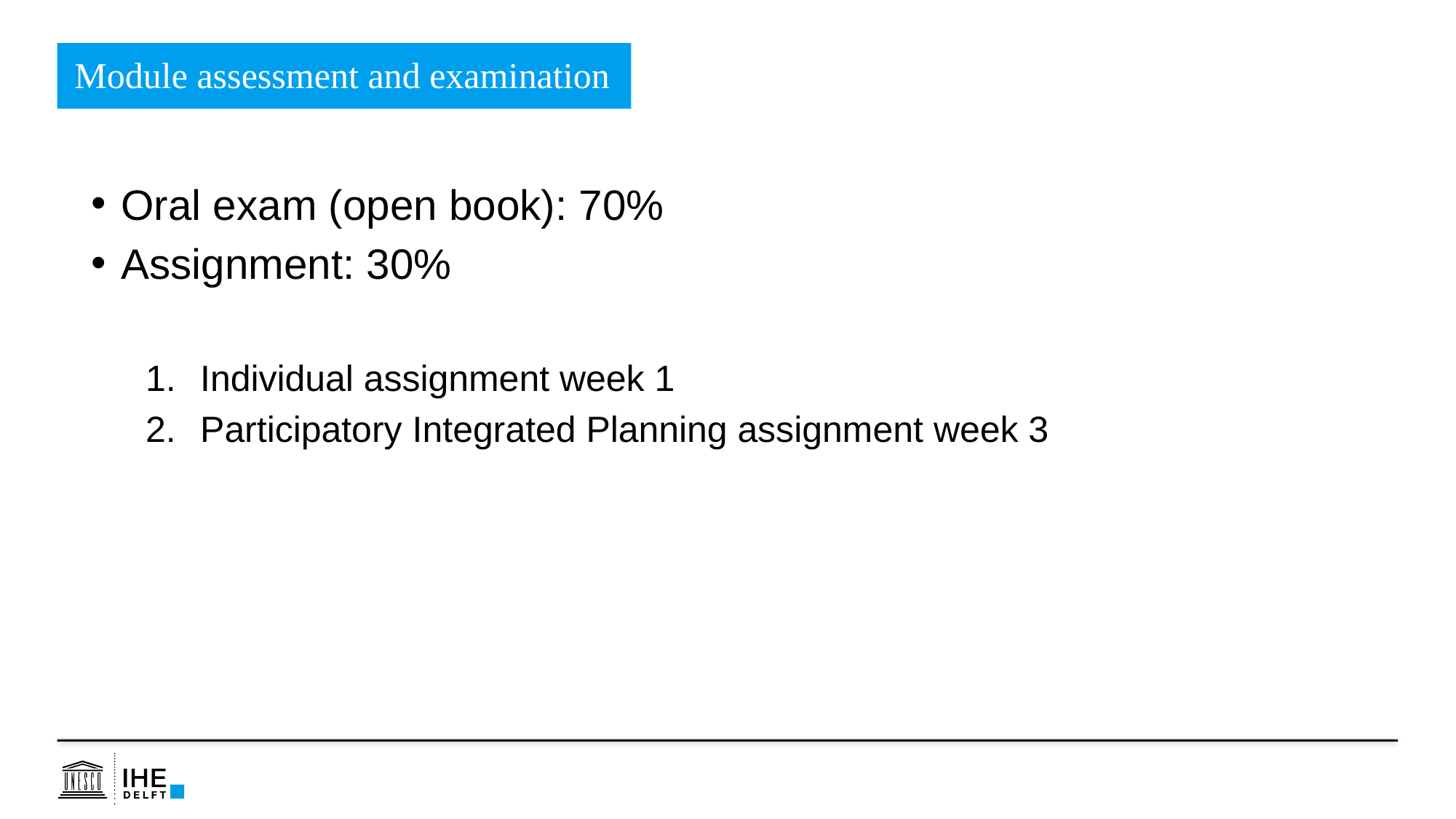

Module assessment and examination
Oral exam (open book): 70%
Assignment: 30%

Individual assignment week 1
Participatory Integrated Planning assignment week 3